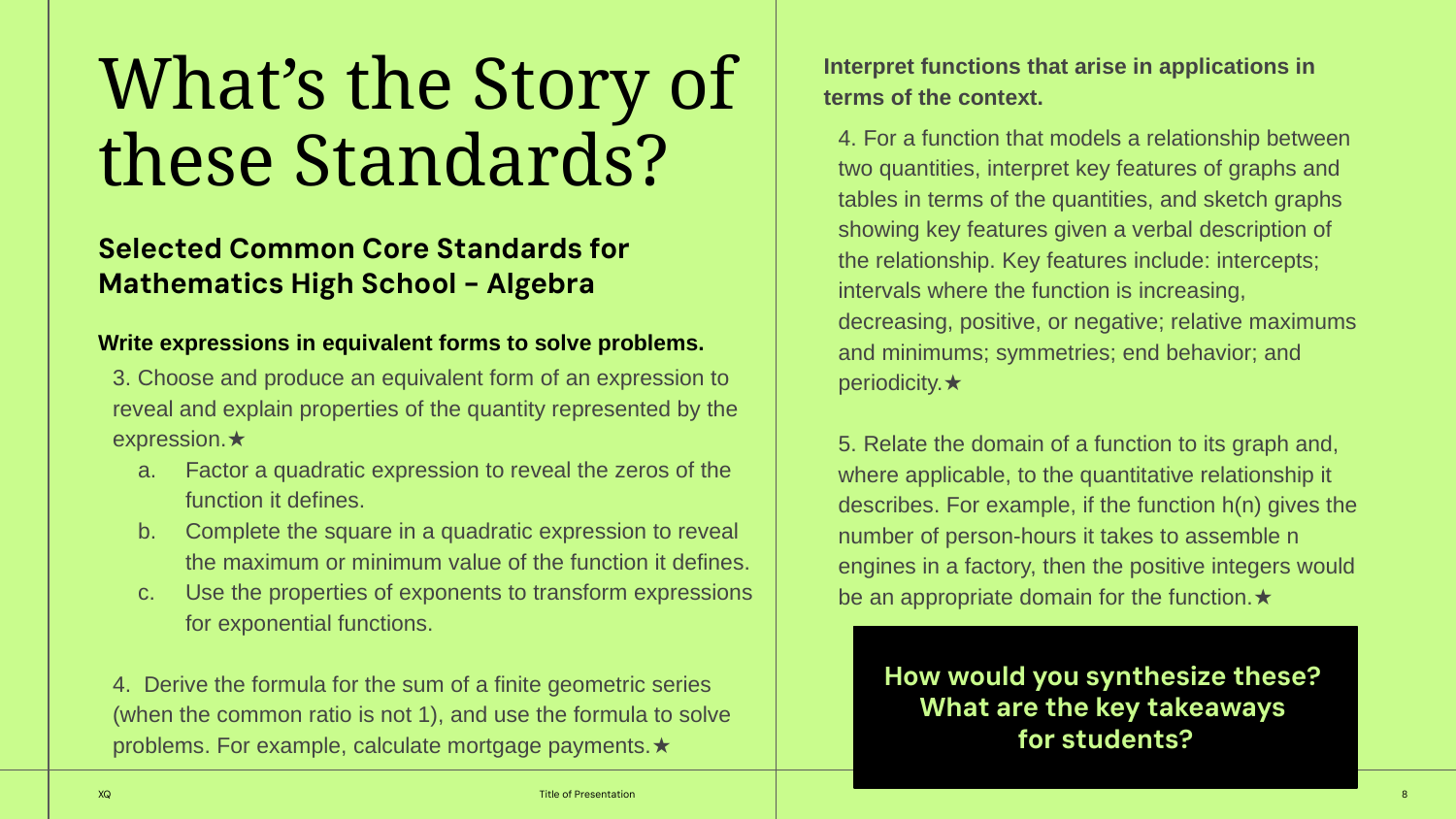

What’s the Story of these Standards?
Interpret functions that arise in applications in terms of the context.
4. For a function that models a relationship between two quantities, interpret key features of graphs and tables in terms of the quantities, and sketch graphs showing key features given a verbal description of the relationship. Key features include: intercepts; intervals where the function is increasing, decreasing, positive, or negative; relative maximums and minimums; symmetries; end behavior; and periodicity.★

5. Relate the domain of a function to its graph and, where applicable, to the quantitative relationship it describes. For example, if the function h(n) gives the number of person-hours it takes to assemble n engines in a factory, then the positive integers would be an appropriate domain for the function.★
Selected Common Core Standards for Mathematics High School - Algebra
Write expressions in equivalent forms to solve problems.
3. Choose and produce an equivalent form of an expression to reveal and explain properties of the quantity represented by the expression.★
Factor a quadratic expression to reveal the zeros of the function it defines.
Complete the square in a quadratic expression to reveal the maximum or minimum value of the function it defines.
Use the properties of exponents to transform expressions for exponential functions.

4.  Derive the formula for the sum of a finite geometric series (when the common ratio is not 1), and use the formula to solve problems. For example, calculate mortgage payments.★

How would you synthesize these?
What are the key takeaways
for students?